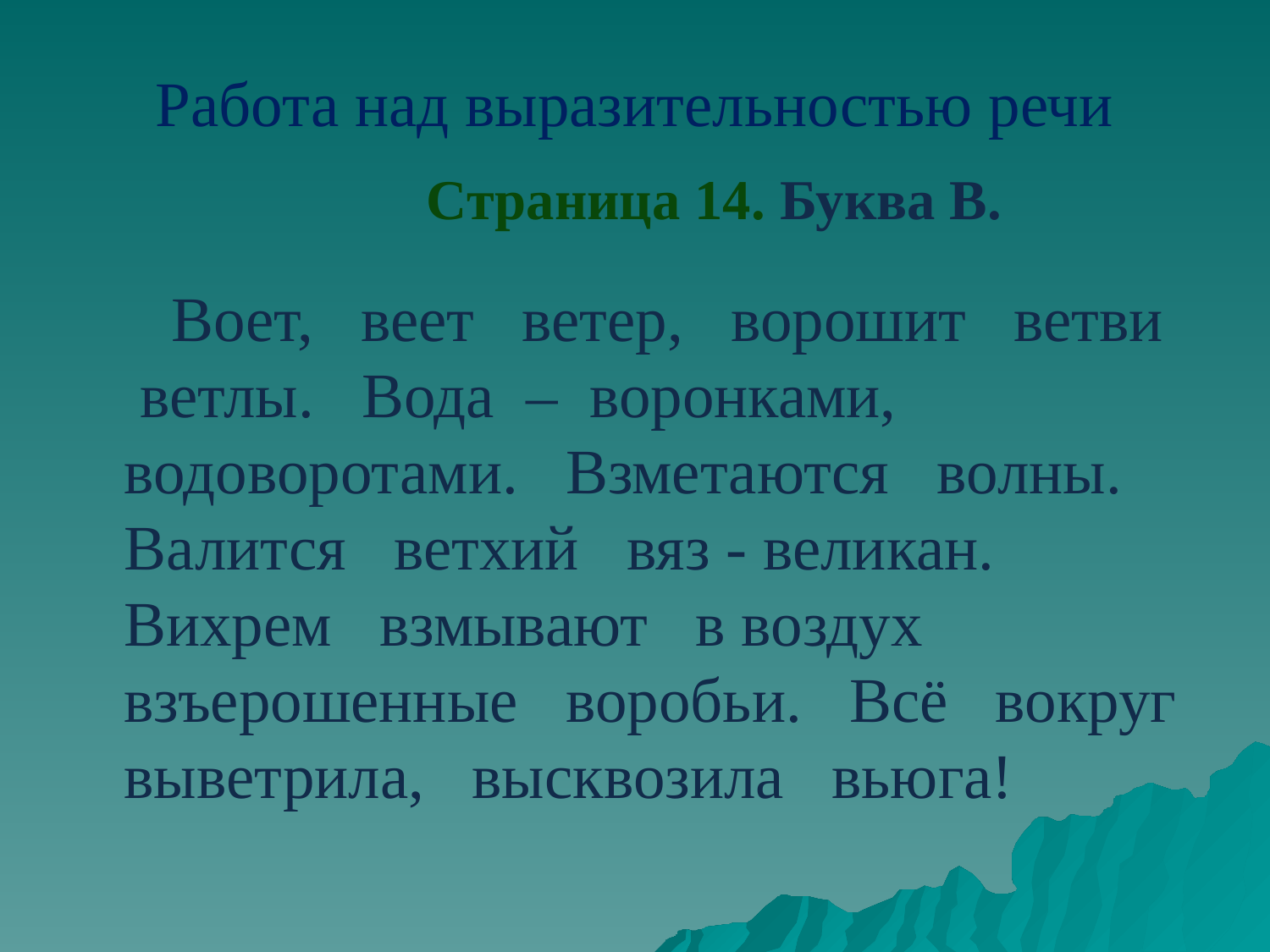

Работа над выразительностью речи

                  Страница 14. Буква В.

Воет,   веет   ветер,   ворошит   ветви   ветлы.   Вода  –  воронками,   водоворотами.   Взметаются   волны.  Валится   ветхий   вяз - великан.   Вихрем   взмывают   в воздух   взъерошенные   воробьи.   Всё   вокруг  выветрила,   высквозила   вьюга!